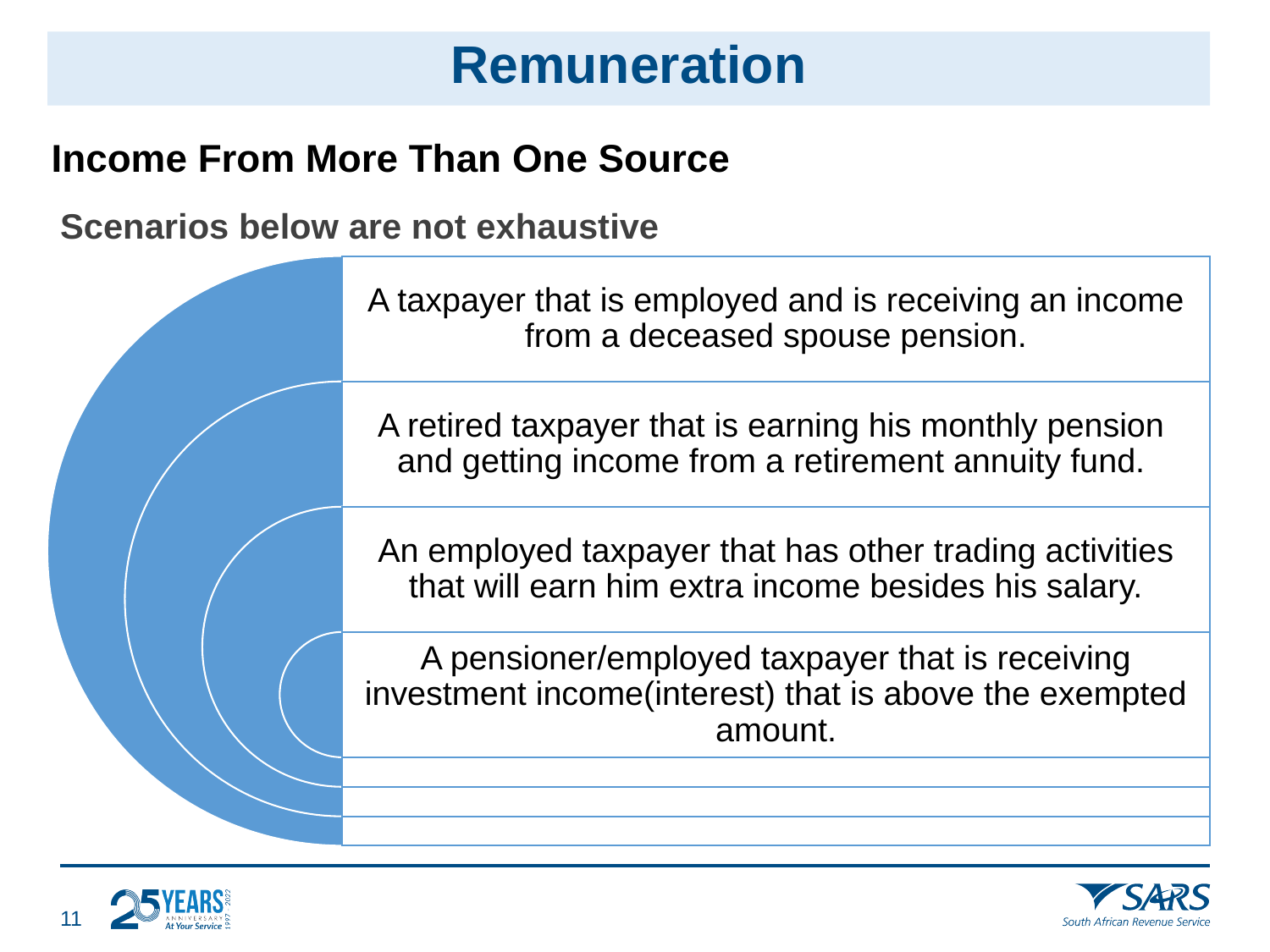

Remuneration
# Income From More Than One Source
Scenarios below are not exhaustive
A taxpayer that is employed and is receiving an income from a deceased spouse pension.
A retired taxpayer that is earning his monthly pension  and getting income from a retirement annuity fund.
An employed taxpayer that has other trading activities that will earn him extra income besides his salary.
A pensioner/employed taxpayer that is receiving investment income(interest) that is above the exempted amount.
11